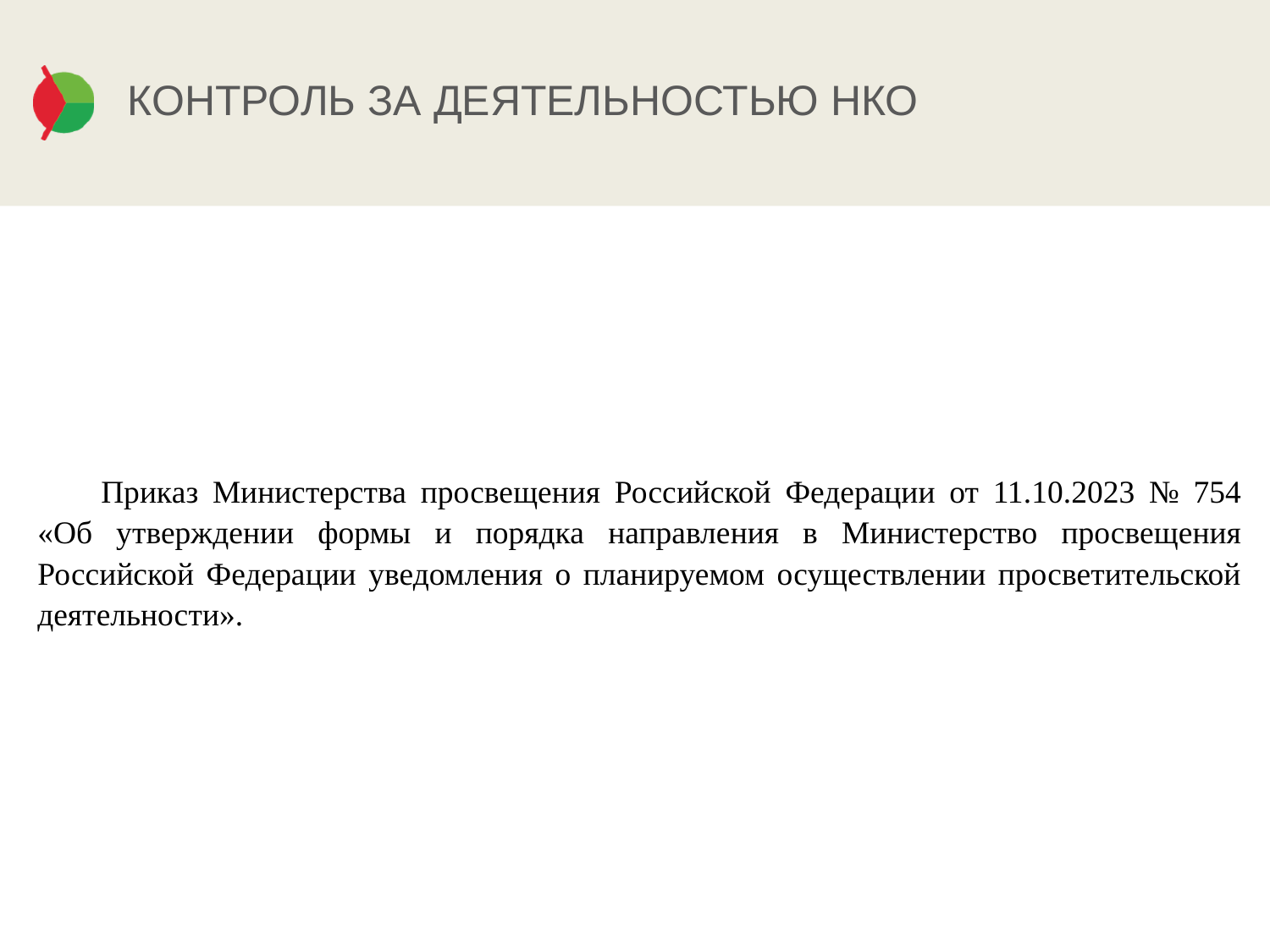

# КОНТРОЛЬ ЗА ДЕЯТЕЛЬНОСТЬЮ НКО
Приказ Министерства просвещения Российской Федерации от 11.10.2023 № 754 «Об утверждении формы и порядка направления в Министерство просвещения Российской Федерации уведомления о планируемом осуществлении просветительской деятельности».